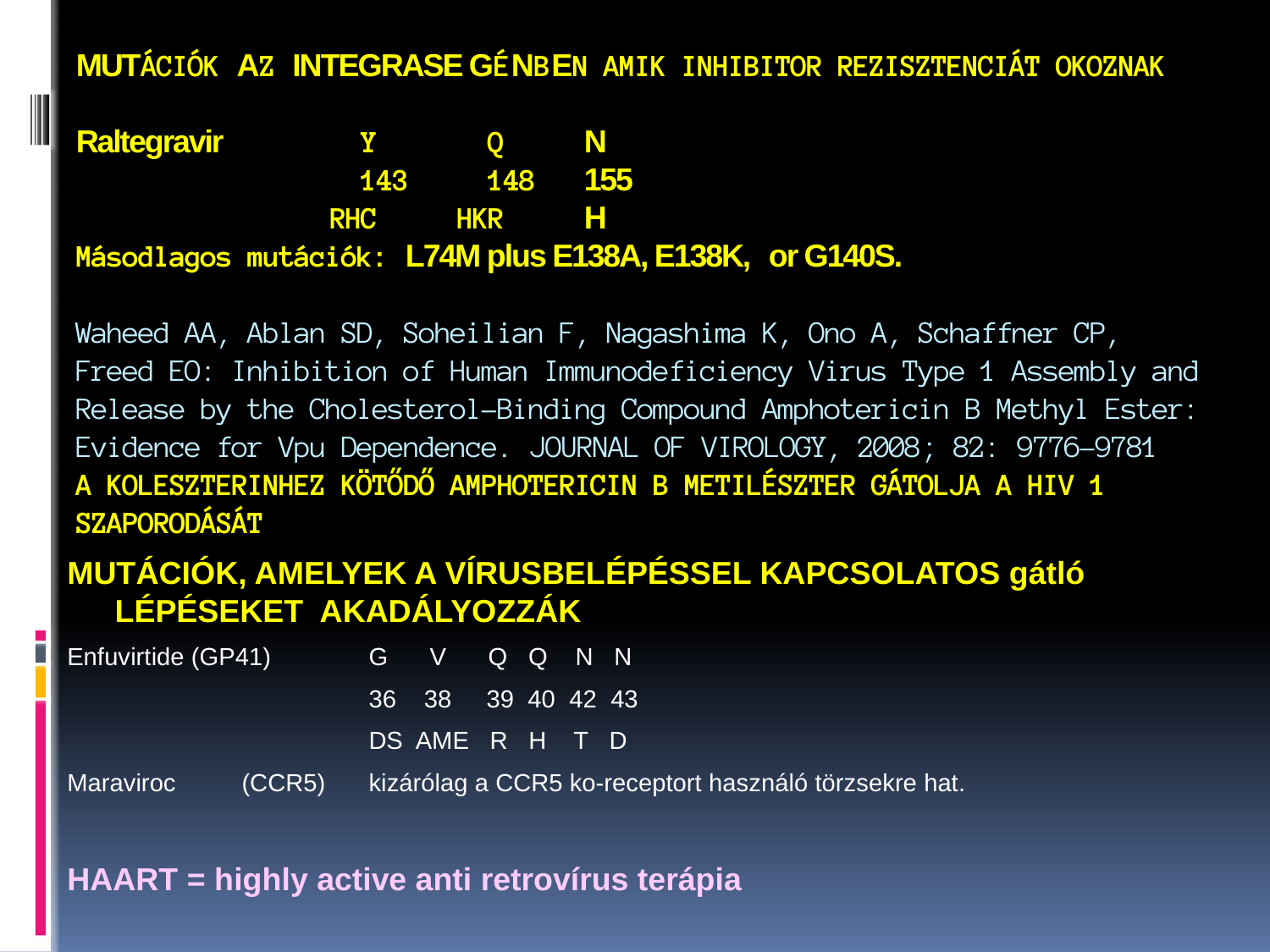

# MUTÁCIÓK AZ INTEGRASE GÉNBEN AMIK INHIBITOR REZISZTENCIÁT OKOZNAK Raltegravir 	  Y	  Q	N 143	  148	155 RHC	HKR	H Másodlagos mutációk: L74M plus E138A, E138K, or G140S. Waheed AA, Ablan SD, Soheilian F, Nagashima K, Ono A, Schaffner CP, Freed EO: Inhibition of Human Immunodeficiency Virus Type 1 Assembly and Release by the Cholesterol-Binding Compound Amphotericin B Methyl Ester: Evidence for Vpu Dependence. JOURNAL OF VIROLOGY, 2008; 82: 9776–9781 A KOLESZTERINHEZ KÖTŐDŐ AMPHOTERICIN B METILÉSZTER GÁTOLJA A HIV 1 SZAPORODÁSÁT
MUTÁCIÓK, AMELYEK A VÍRUSBELÉPÉSSEL KAPCSOLATOS gátló LÉPÉSEKET  AKADÁLYOZZÁK
Enfuvirtide (GP41)	G      V      Q   Q    N   N
			36    38     39  40  42  43
			DS  AME   R   H    T   D
Maraviroc	(CCR5)	kizárólag a CCR5 ko-receptort használó törzsekre hat.

HAART = highly active anti retrovírus terápia